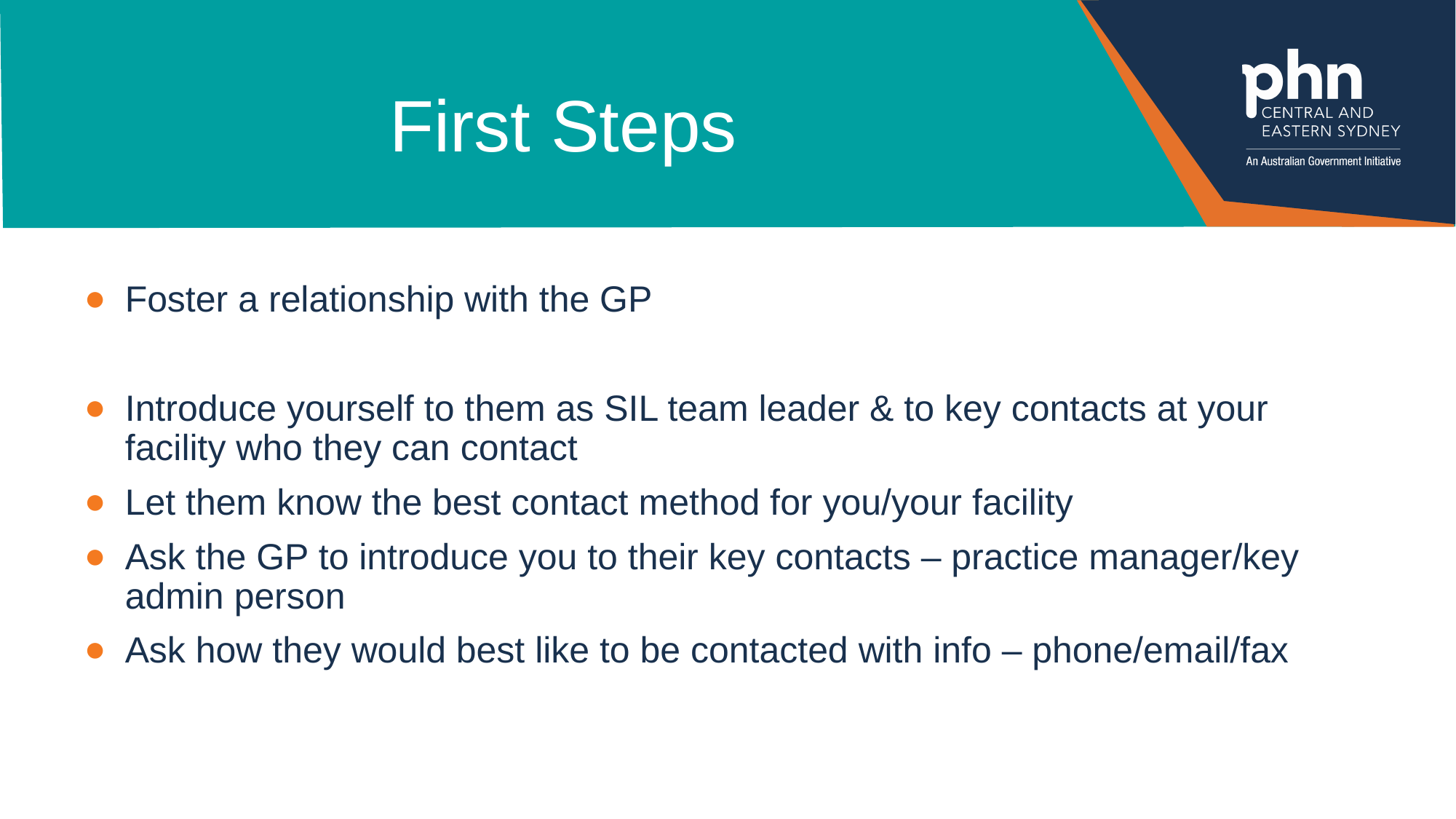

# First Steps
Foster a relationship with the GP

Introduce yourself to them as SIL team leader & to key contacts at your facility who they can contact
Let them know the best contact method for you/your facility
Ask the GP to introduce you to their key contacts – practice manager/key admin person
Ask how they would best like to be contacted with info – phone/email/fax